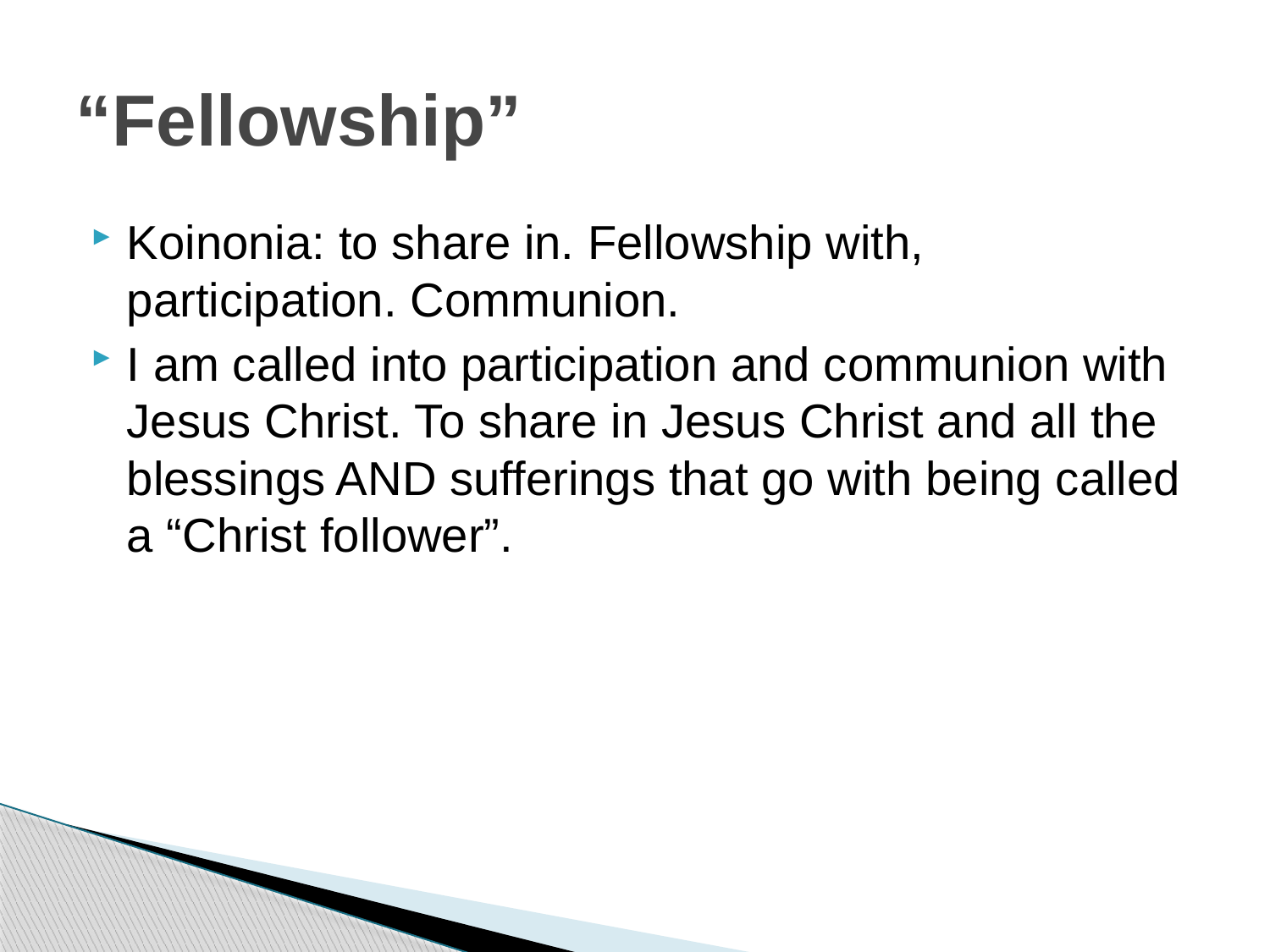

# “Fellowship”
Koinonia: to share in. Fellowship with, participation. Communion.
I am called into participation and communion with Jesus Christ. To share in Jesus Christ and all the blessings AND sufferings that go with being called a “Christ follower”.